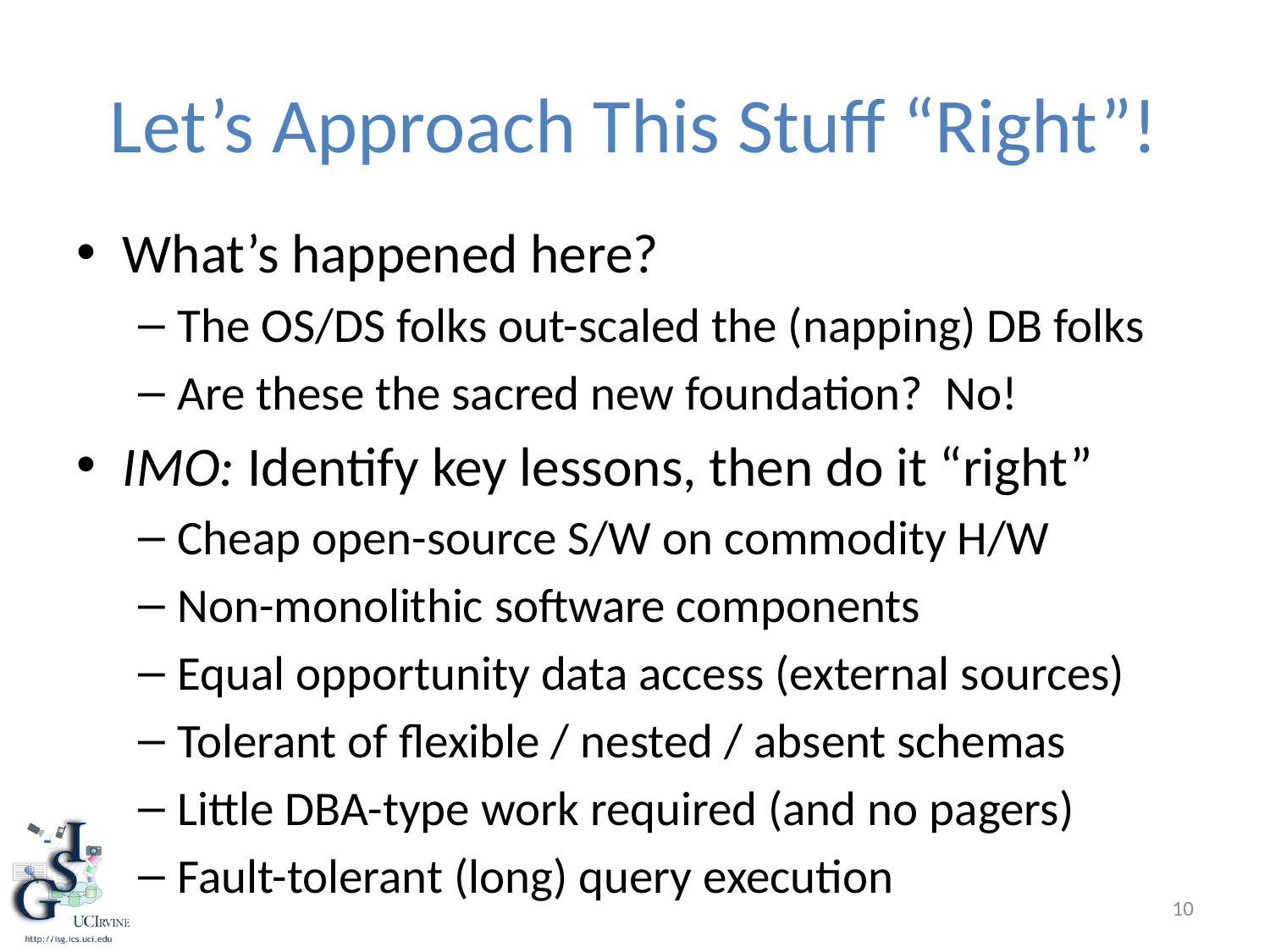

# Let’s Approach This Stuff “Right”!
What’s happened here?
The OS/DS folks out-scaled the (napping) DB folks
Are these the sacred new foundation?  No!
IMO: Identify key lessons, then do it “right”
Cheap open-source S/W on commodity H/W
Non-monolithic software components
Equal opportunity data access (external sources)
Tolerant of flexible / nested / absent schemas
Little DBA-type work required (and no pagers)
Fault-tolerant (long) query execution

10